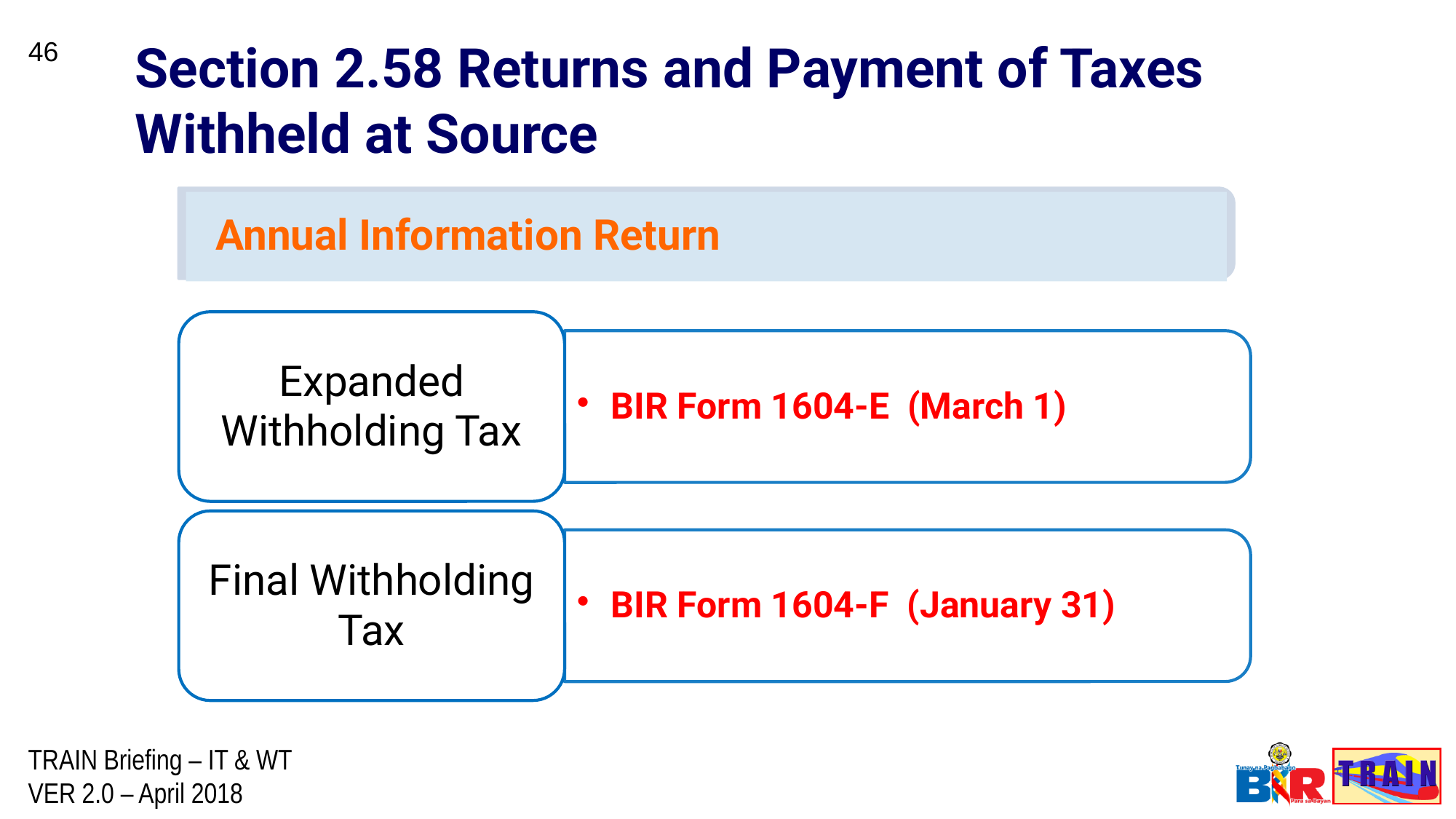

Section 2.58 Returns and Payment of Taxes Withheld at Source
46

Annual Information Return
Expanded Withholding Tax
Final Withholding Tax
BIR Form 1604-F  (January 31)
BIR Form 1604-E  (March 1)